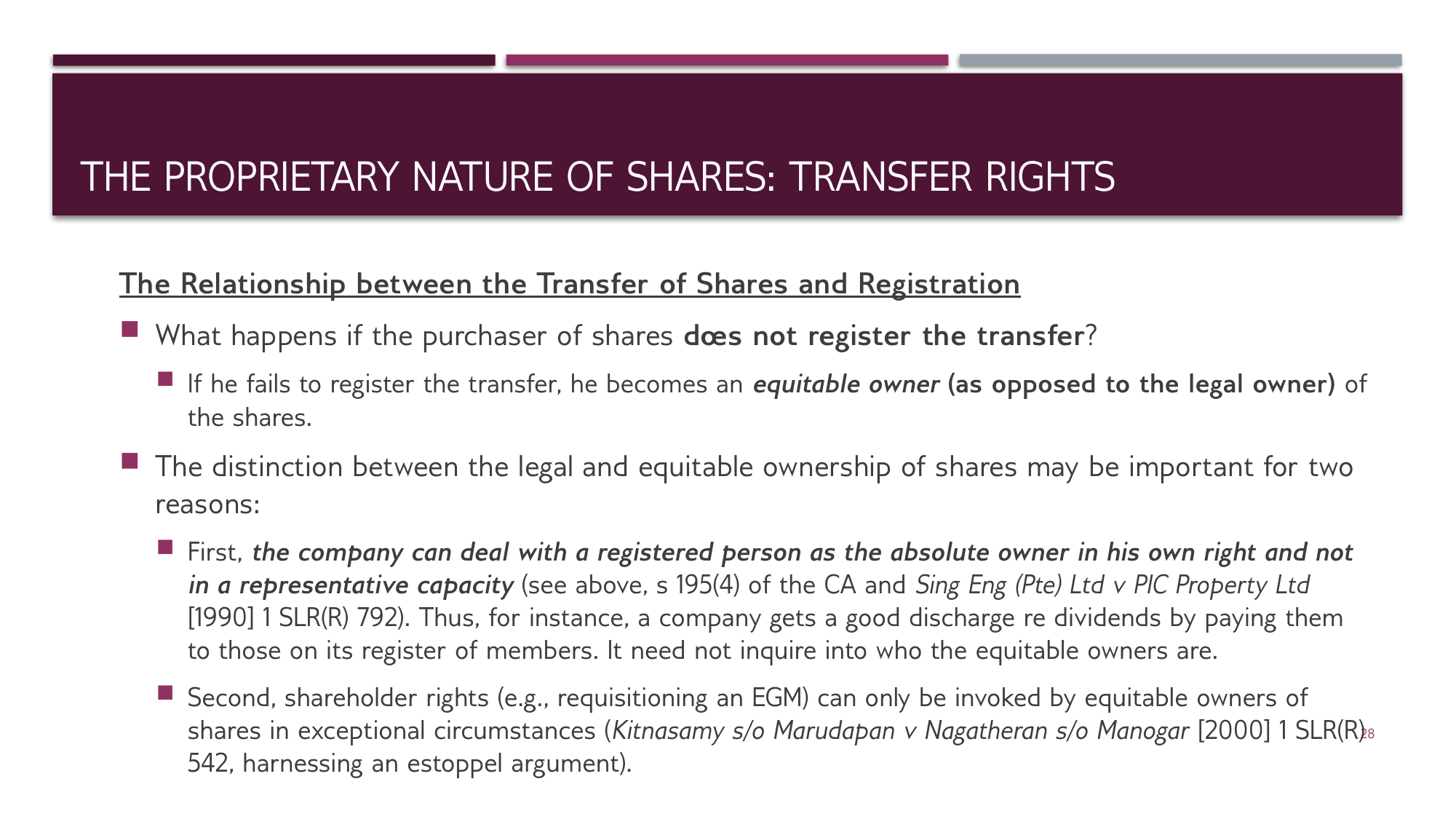

# The proprietary nature of shares: transfer rights
The Relationship between the Transfer of Shares and Registration
What happens if the purchaser of shares does not register the transfer?
If he fails to register the transfer, he becomes an equitable owner (as opposed to the legal owner) of the shares.
The distinction between the legal and equitable ownership of shares may be important for two reasons:
First, the company can deal with a registered person as the absolute owner in his own right and not in a representative capacity (see above, s 195(4) of the CA and Sing Eng (Pte) Ltd v PIC Property Ltd [1990] 1 SLR(R) 792). Thus, for instance, a company gets a good discharge re dividends by paying them to those on its register of members. It need not inquire into who the equitable owners are.
Second, shareholder rights (e.g., requisitioning an EGM) can only be invoked by equitable owners of shares in exceptional circumstances (Kitnasamy s/o Marudapan v Nagatheran s/o Manogar [2000] 1 SLR(R) 542, harnessing an estoppel argument).
28